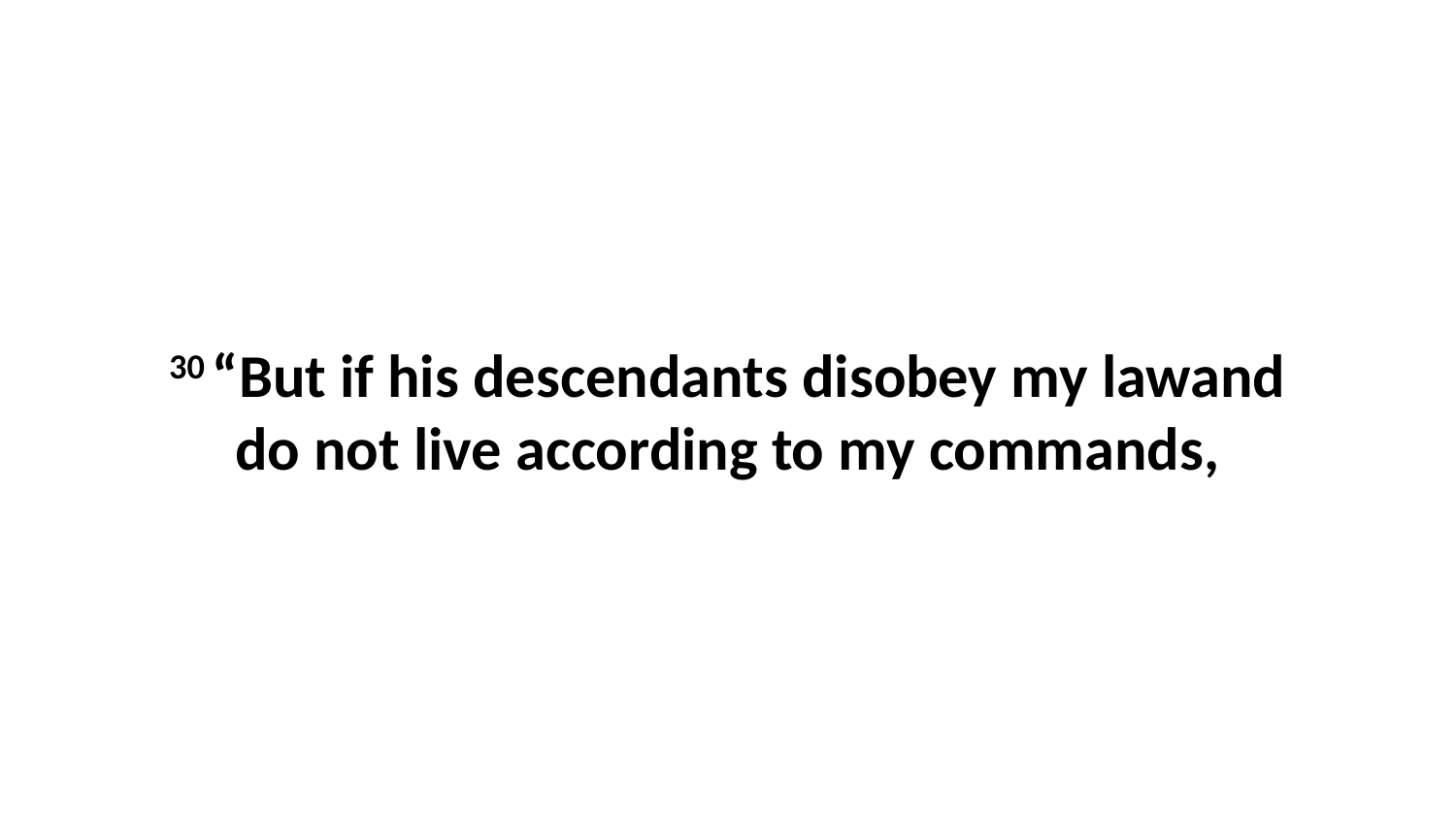

30 “But if his descendants disobey my lawand do not live according to my commands,